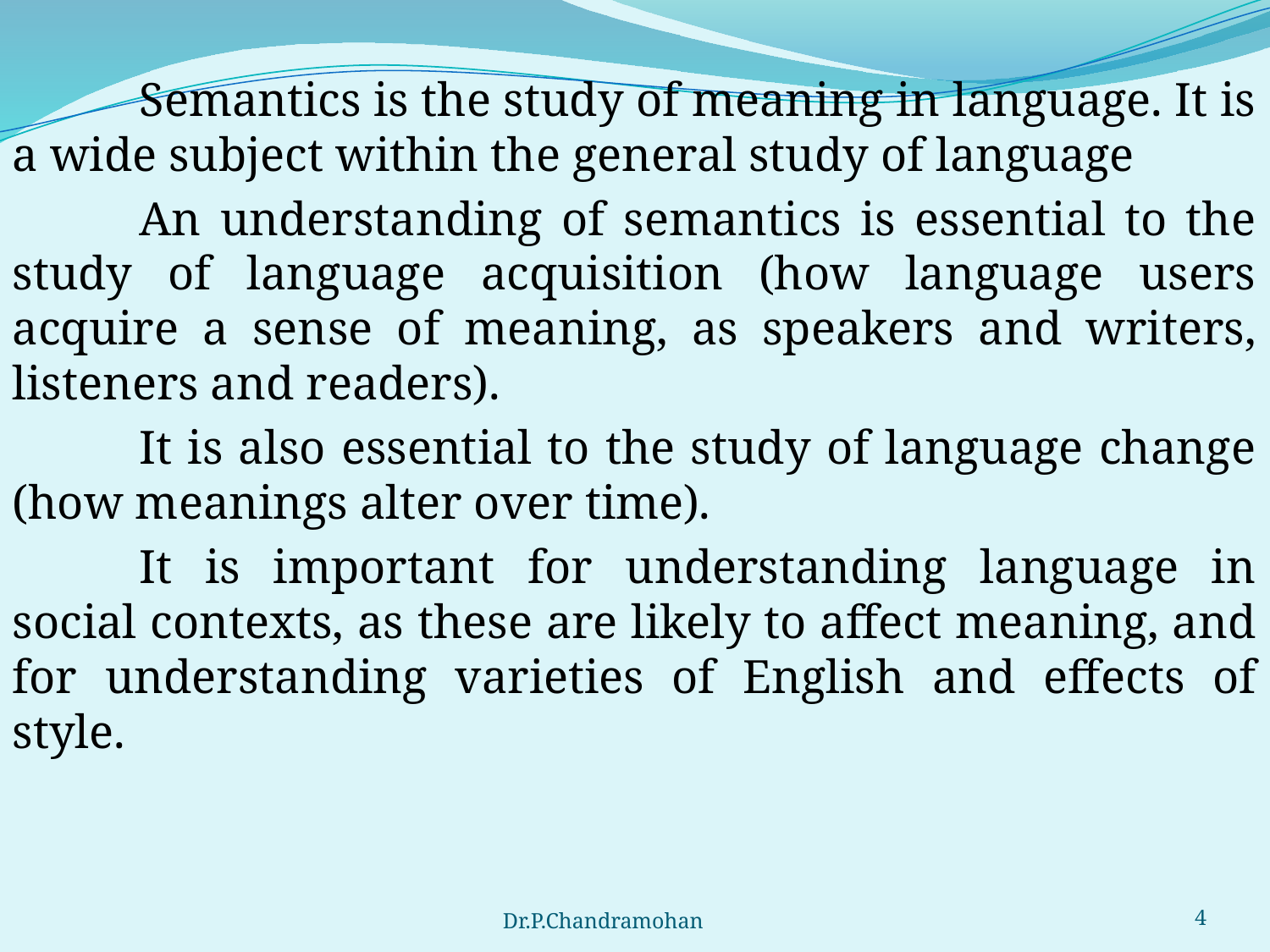

Semantics is the study of meaning in language. It is a wide subject within the general study of language
	An understanding of semantics is essential to the study of language acquisition (how language users acquire a sense of meaning, as speakers and writers, listeners and readers).
	It is also essential to the study of language change (how meanings alter over time).
	It is important for understanding language in social contexts, as these are likely to affect meaning, and for understanding varieties of English and effects of style.

Dr.P.Chandramohan
4